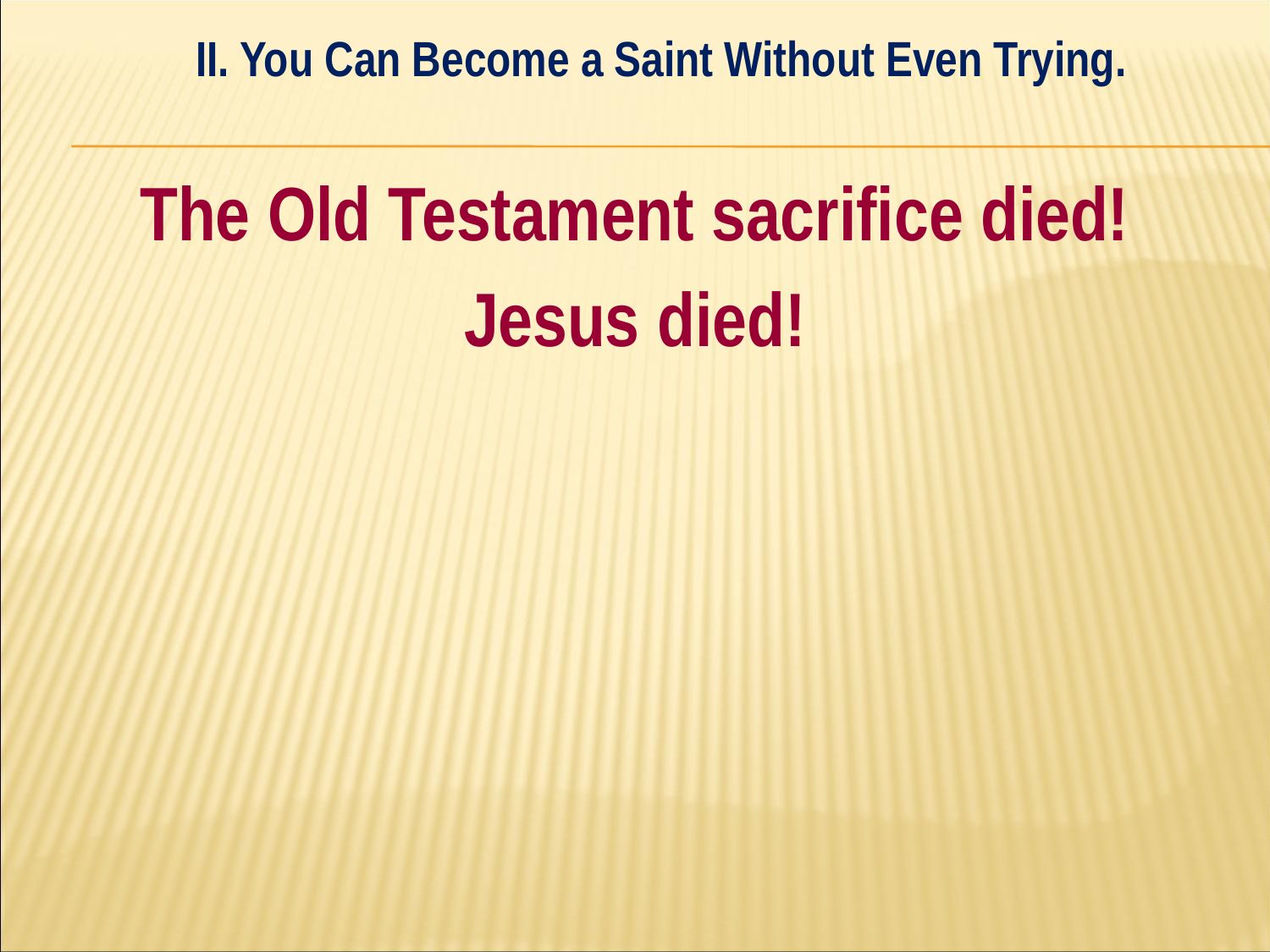

II. You Can Become a Saint Without Even Trying.
#
The Old Testament sacrifice died!
Jesus died!